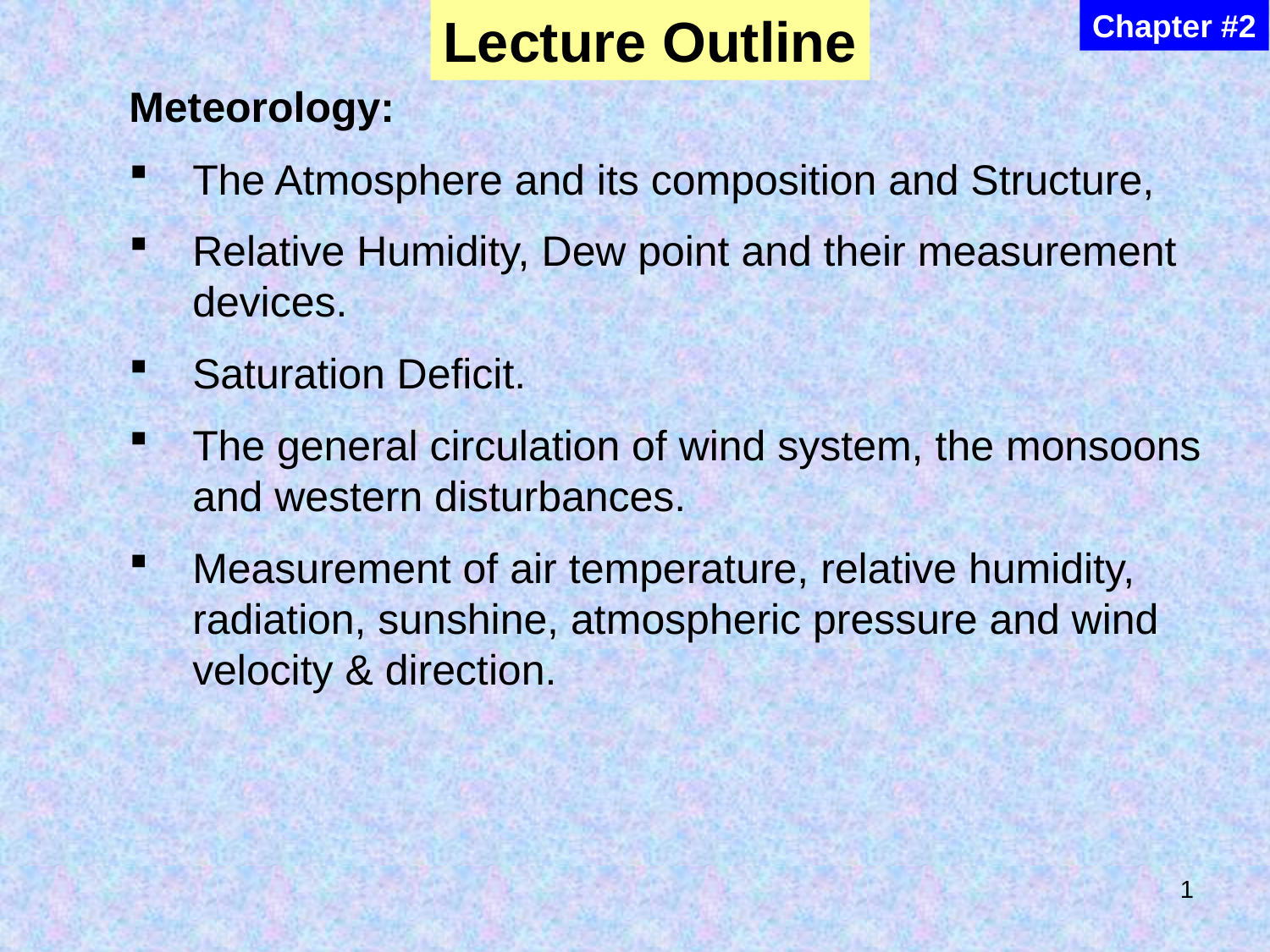

Lecture Outline
Chapter #2
Meteorology:
The Atmosphere and its composition and Structure,
Relative Humidity, Dew point and their measurement devices.
Saturation Deficit.
The general circulation of wind system, the monsoons and western disturbances.
Measurement of air temperature, relative humidity, radiation, sunshine, atmospheric pressure and wind velocity & direction.
1